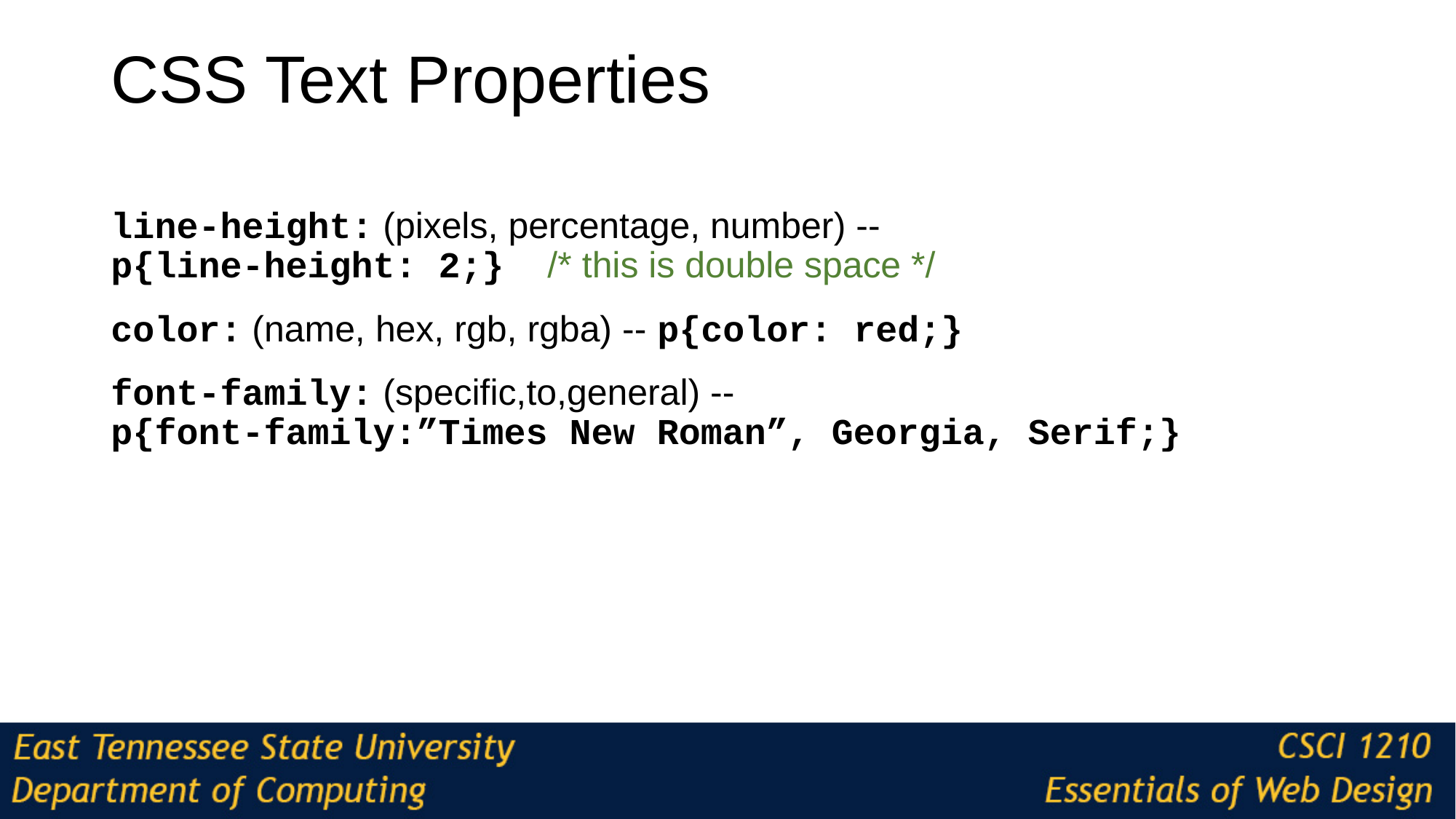

# CSS Text Properties
line-height: (pixels, percentage, number) --
p{line-height: 2;}  /* this is double space */
color: (name, hex, rgb, rgba) -- p{color: red;}
font-family: (specific,to,general) --
p{font-family:”Times New Roman”, Georgia, Serif;}